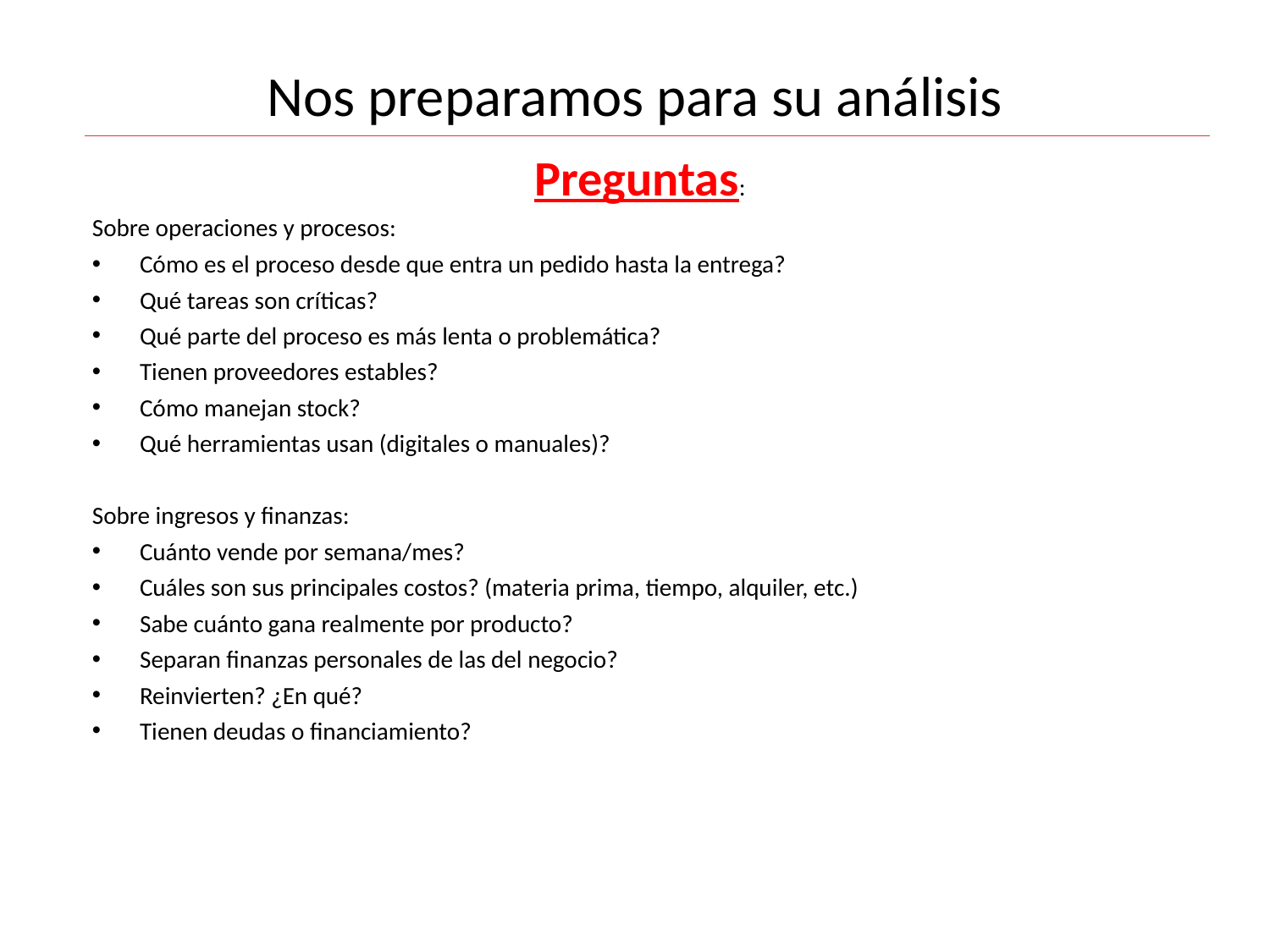

# Nos preparamos para su análisis
Preguntas:
Sobre operaciones y procesos:
Cómo es el proceso desde que entra un pedido hasta la entrega?
Qué tareas son críticas?
Qué parte del proceso es más lenta o problemática?
Tienen proveedores estables?
Cómo manejan stock?
Qué herramientas usan (digitales o manuales)?

Sobre ingresos y finanzas:
Cuánto vende por semana/mes?
Cuáles son sus principales costos? (materia prima, tiempo, alquiler, etc.)
Sabe cuánto gana realmente por producto?
Separan finanzas personales de las del negocio?
Reinvierten? ¿En qué?
Tienen deudas o financiamiento?